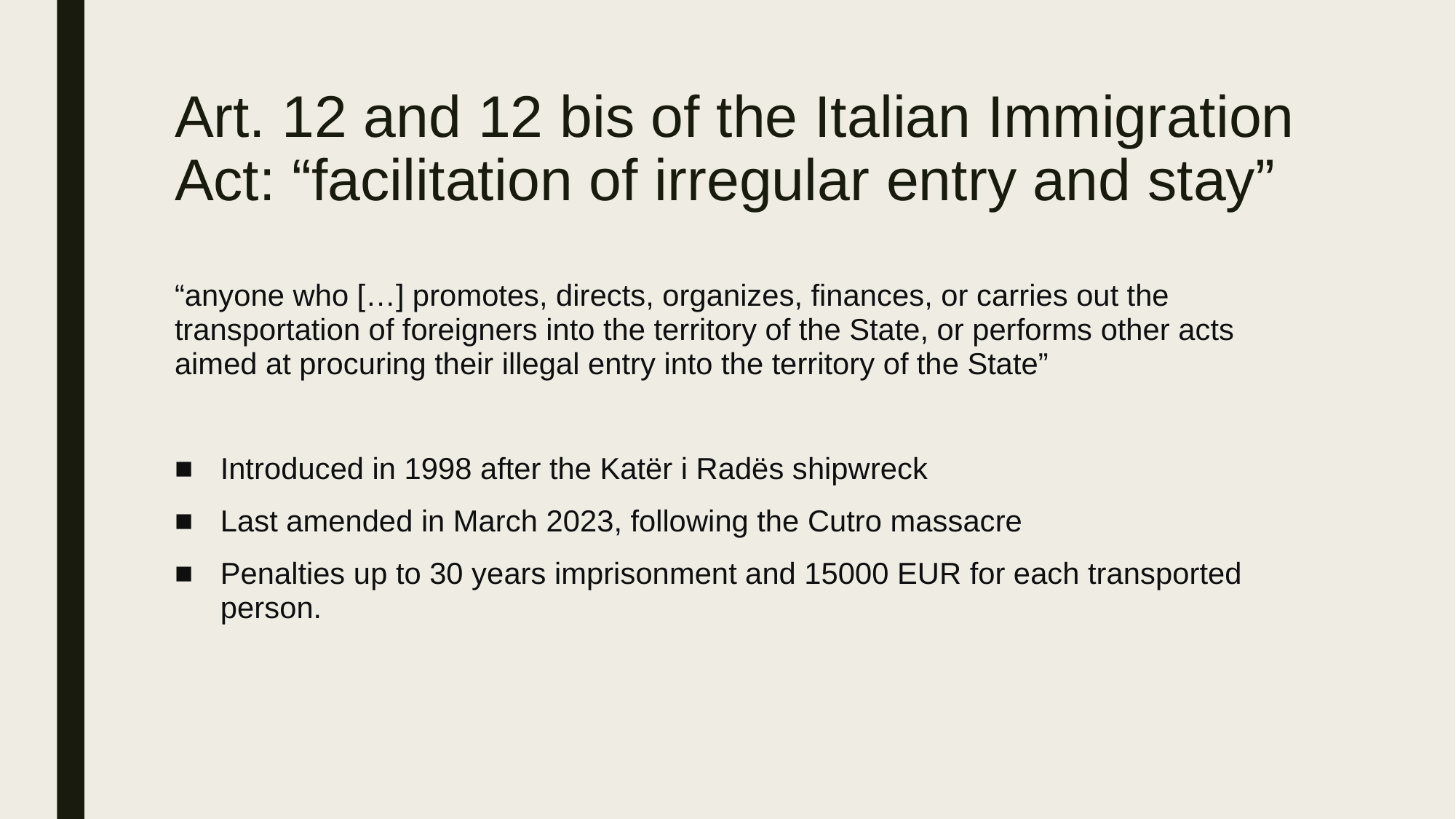

# Art. 12 and 12 bis of the Italian Immigration Act: “facilitation of irregular entry and stay”
“anyone who […] promotes, directs, organizes, finances, or carries out the transportation of foreigners into the territory of the State, or performs other acts aimed at procuring their illegal entry into the territory of the State”

Introduced in 1998 after the Katër i Radës shipwreck
Last amended in March 2023, following the Cutro massacre
Penalties up to 30 years imprisonment and 15000 EUR for each transported person.